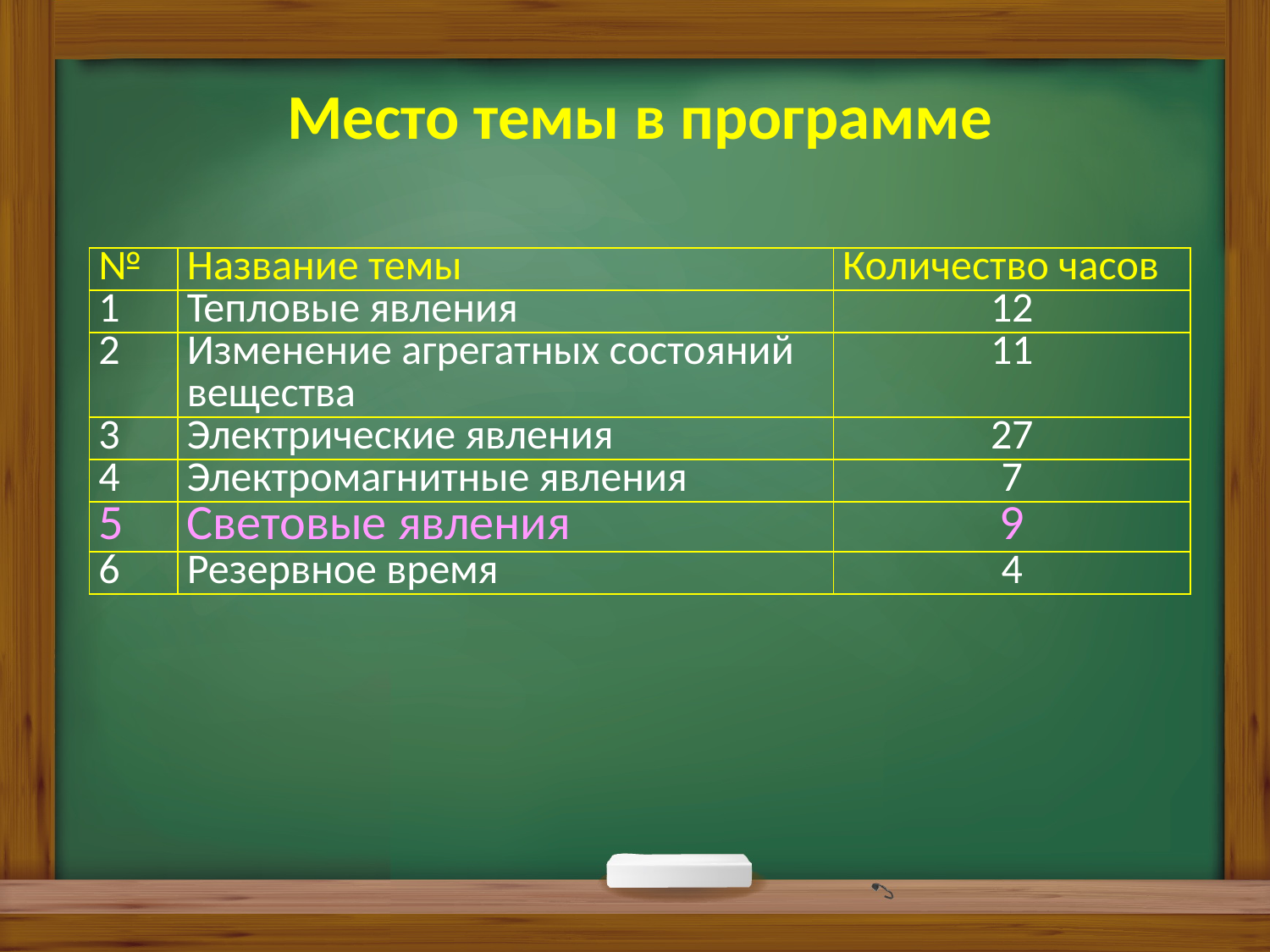

Место темы в программе
| № | Название темы | Количество часов |
| --- | --- | --- |
| 1 | Тепловые явления | 12 |
| 2 | Изменение агрегатных состояний вещества | 11 |
| 3 | Электрические явления | 27 |
| 4 | Электромагнитные явления | 7 |
| 5 | Световые явления | 9 |
| 6 | Резервное время | 4 |